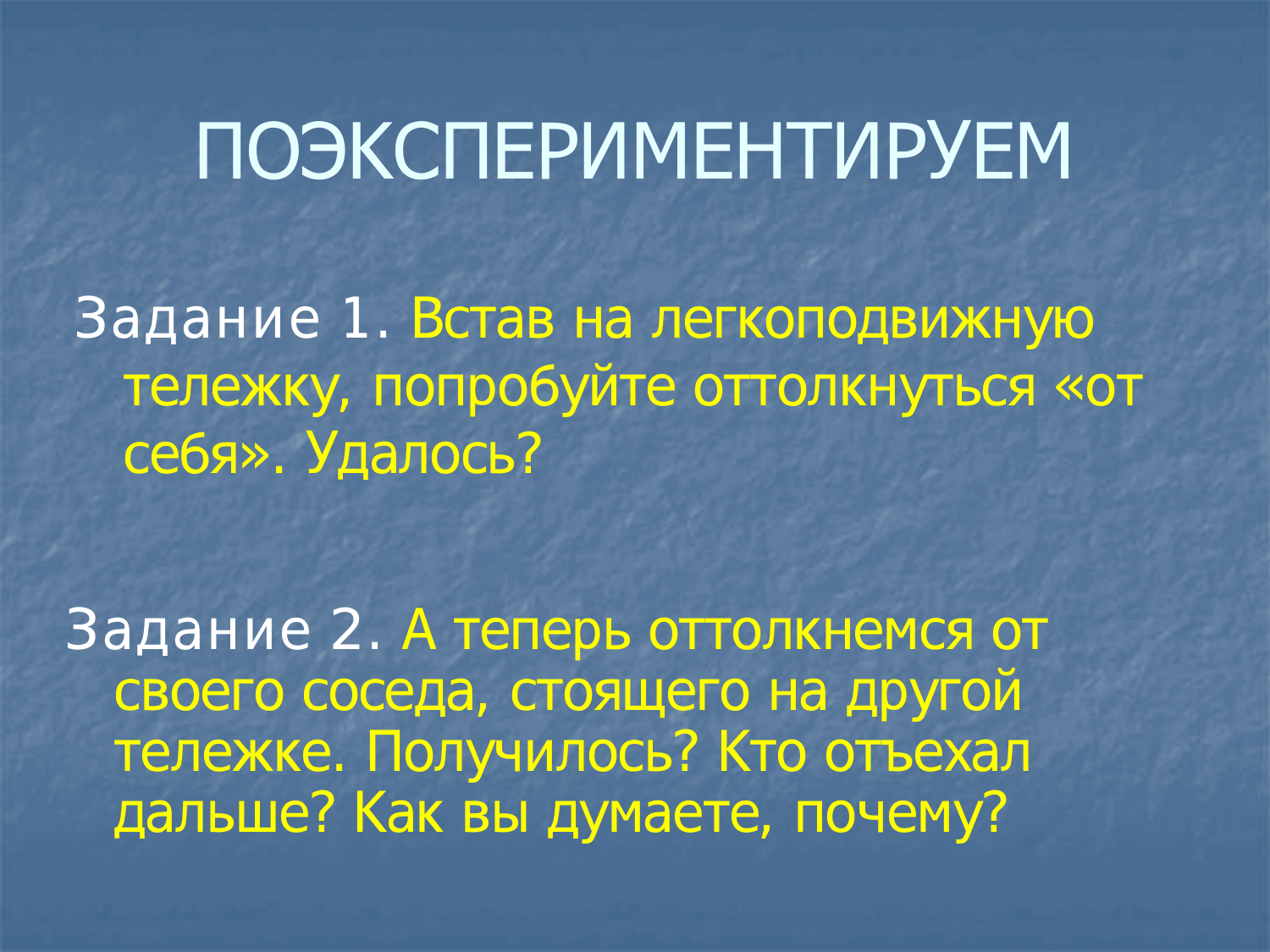

# ПОЭКСПЕРИМЕНТИРУЕМ
Задание 1. Встав на легкоподвижную тележку, попробуйте оттолкнуться «от себя». Удалось?

Задание 2. А теперь оттолкнемся от своего соседа, стоящего на другой тележке. Получилось? Кто отъехал дальше? Как вы думаете, почему?